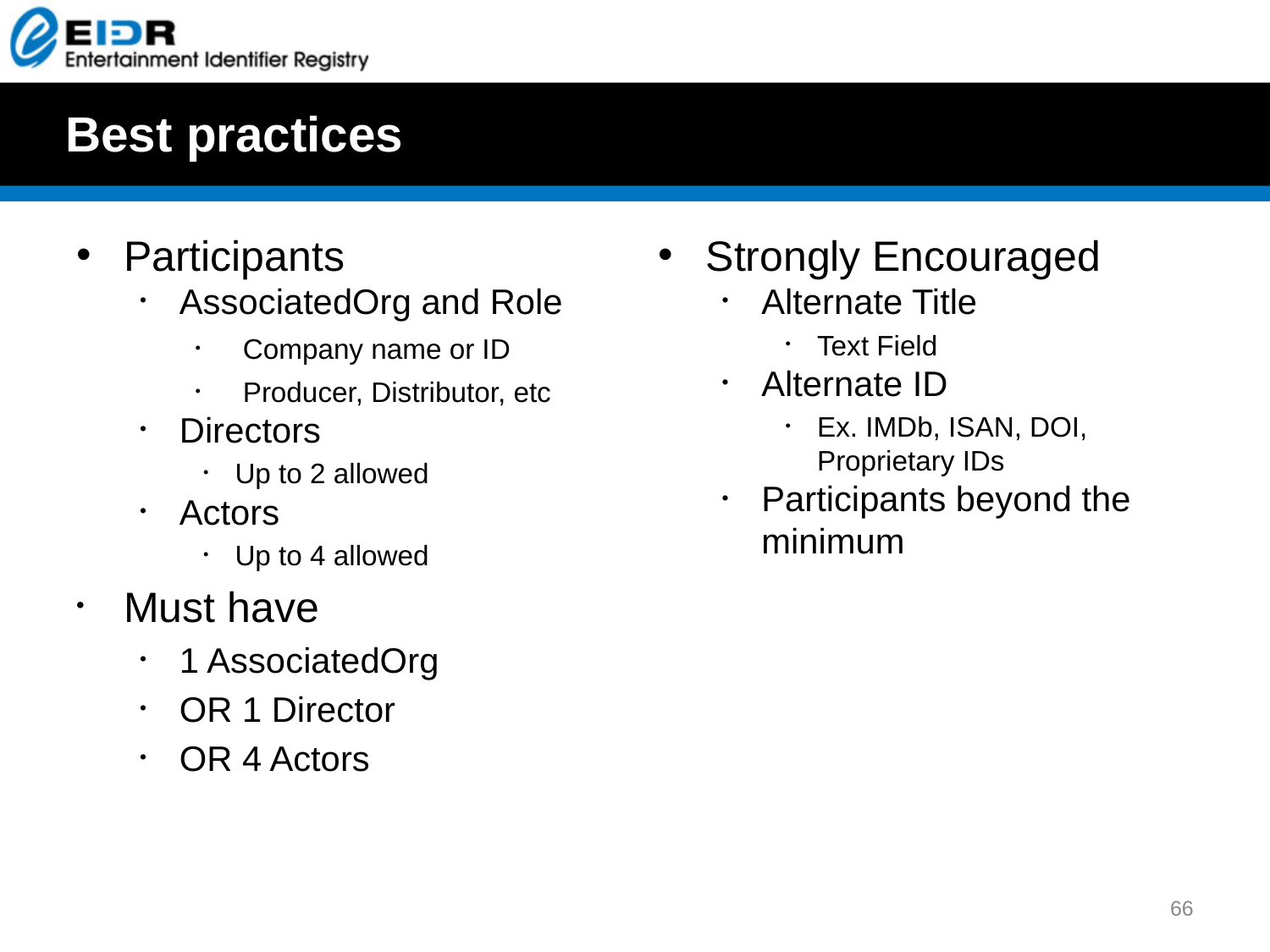

# Best practices
Participants
AssociatedOrg and Role
Company name or ID
Producer, Distributor, etc
Directors
Up to 2 allowed
Actors
Up to 4 allowed
Must have
1 AssociatedOrg
OR 1 Director
OR 4 Actors
Strongly Encouraged
Alternate Title
Text Field
Alternate ID
Ex. IMDb, ISAN, DOI, Proprietary IDs
Participants beyond the minimum

66